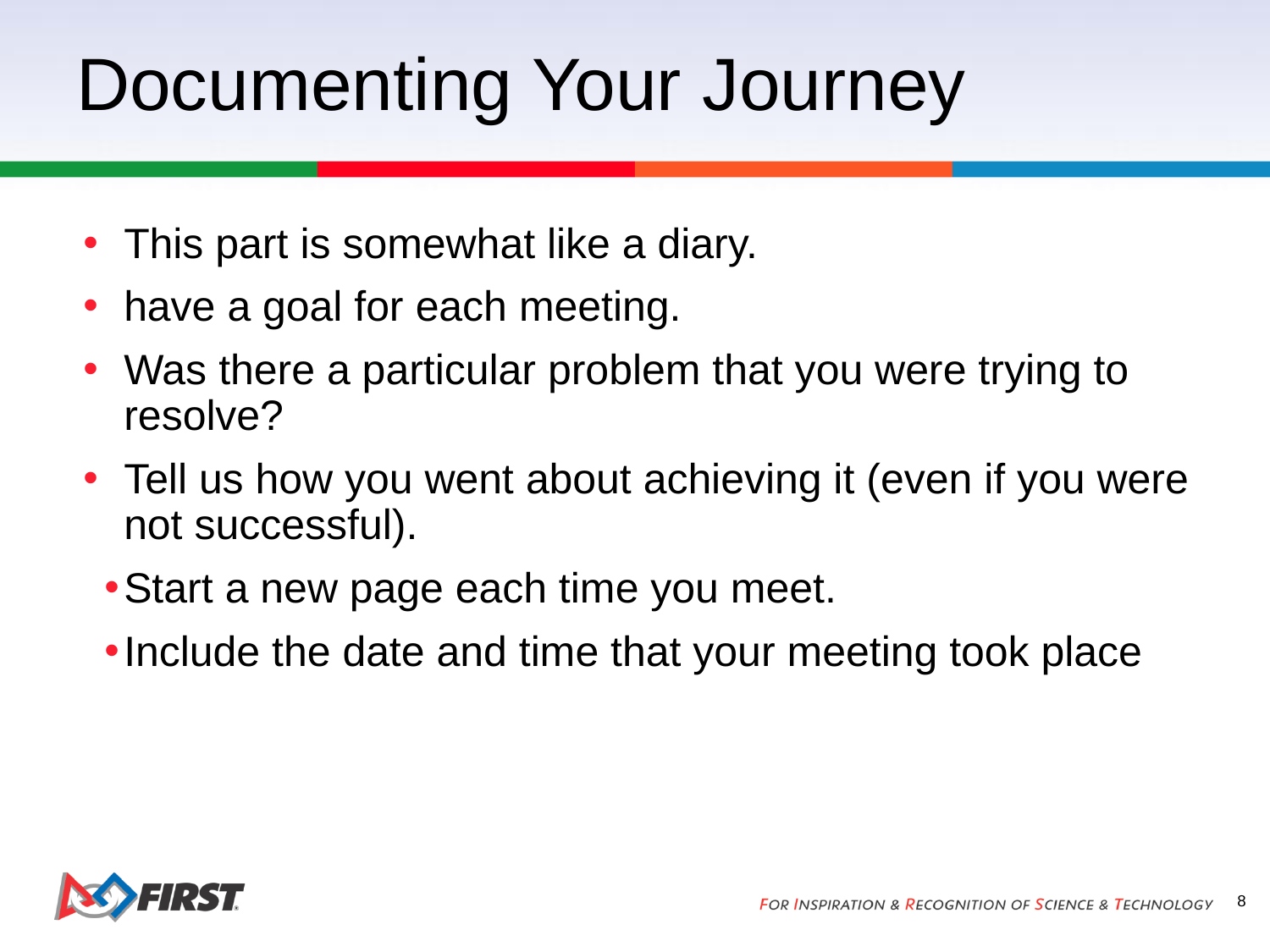

# Documenting Your Journey
This part is somewhat like a diary.
have a goal for each meeting.
Was there a particular problem that you were trying to resolve?
Tell us how you went about achieving it (even if you were not successful).
Start a new page each time you meet.
Include the date and time that your meeting took place